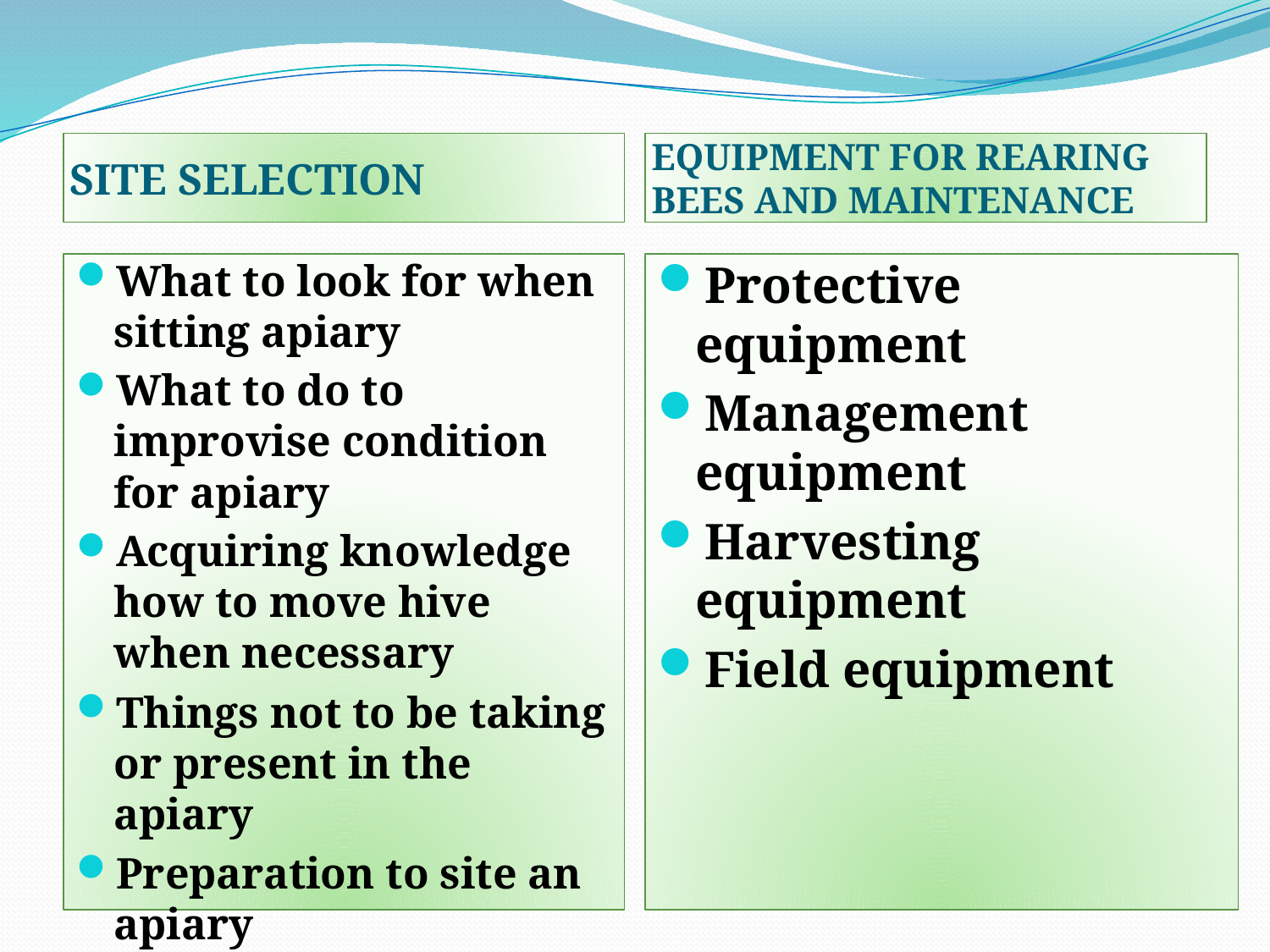

SITE SELECTION
EQUIPMENT FOR REARING BEES AND MAINTENANCE
What to look for when sitting apiary
What to do to improvise condition for apiary
Acquiring knowledge how to move hive when necessary
Things not to be taking or present in the apiary
Preparation to site an apiary
Protective equipment
Management equipment
Harvesting equipment
Field equipment